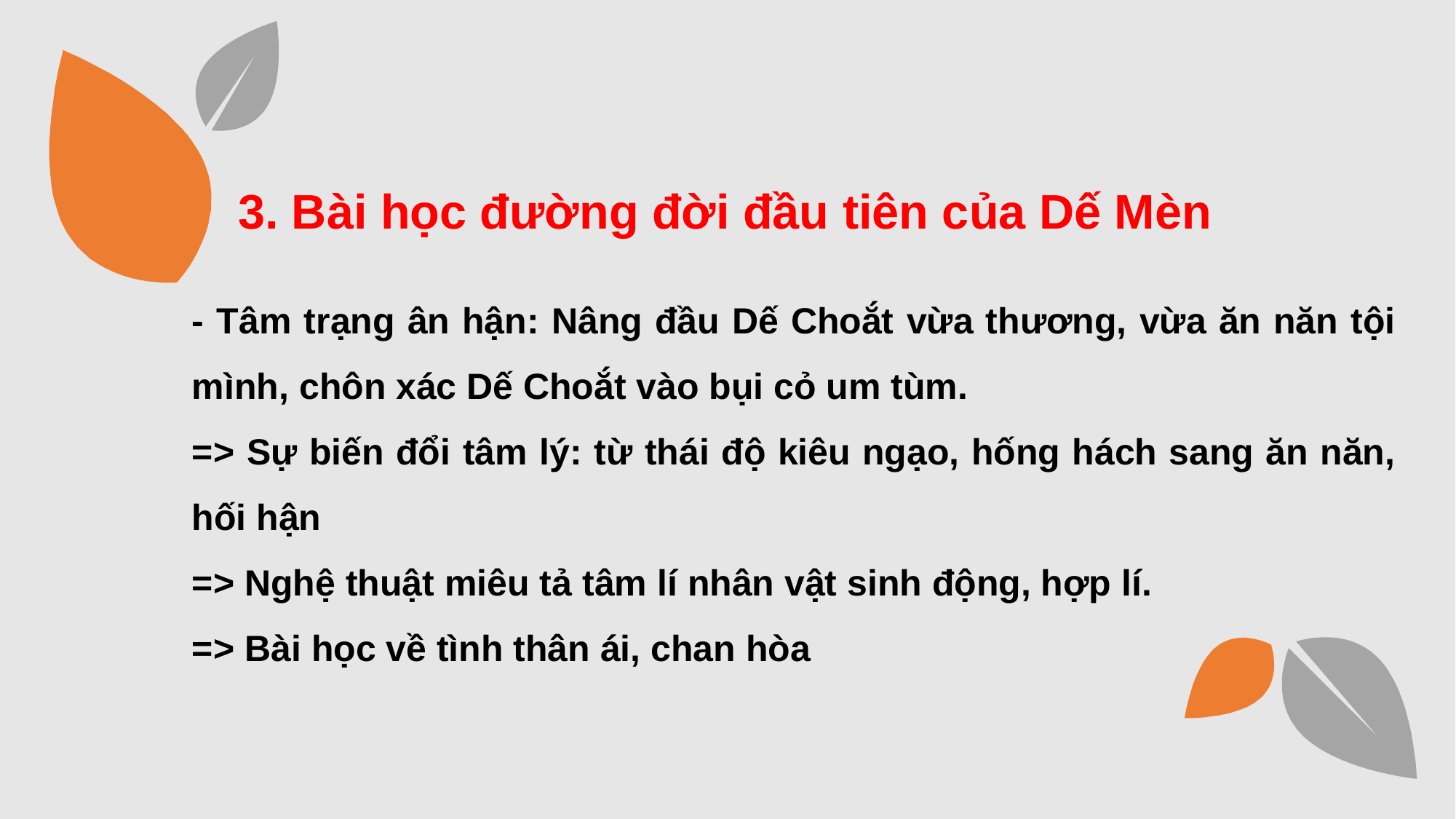

3. Bài học đường đời đầu tiên của Dế Mèn
- Tâm trạng ân hận: Nâng đầu Dế Choắt vừa thương, vừa ăn năn tội mình, chôn xác Dế Choắt vào bụi cỏ um tùm.
=> Sự biến đổi tâm lý: từ thái độ kiêu ngạo, hống hách sang ăn năn, hối hận
=> Nghệ thuật miêu tả tâm lí nhân vật sinh động, hợp lí.
=> Bài học về tình thân ái, chan hòa